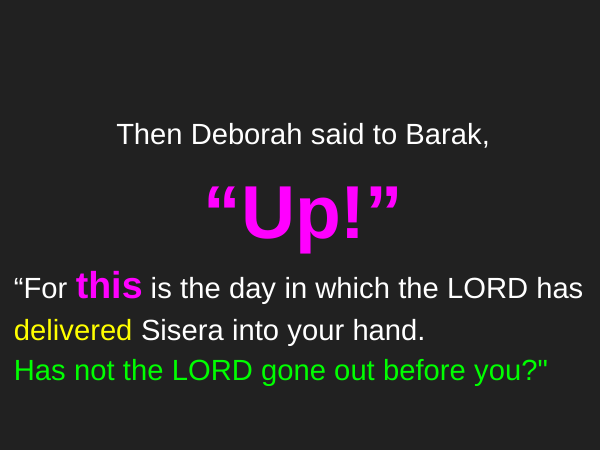

#
Then Deborah said to Barak,
“Up!”
“For this is the day in which the LORD has delivered Sisera into your hand.
Has not the LORD gone out before you?"